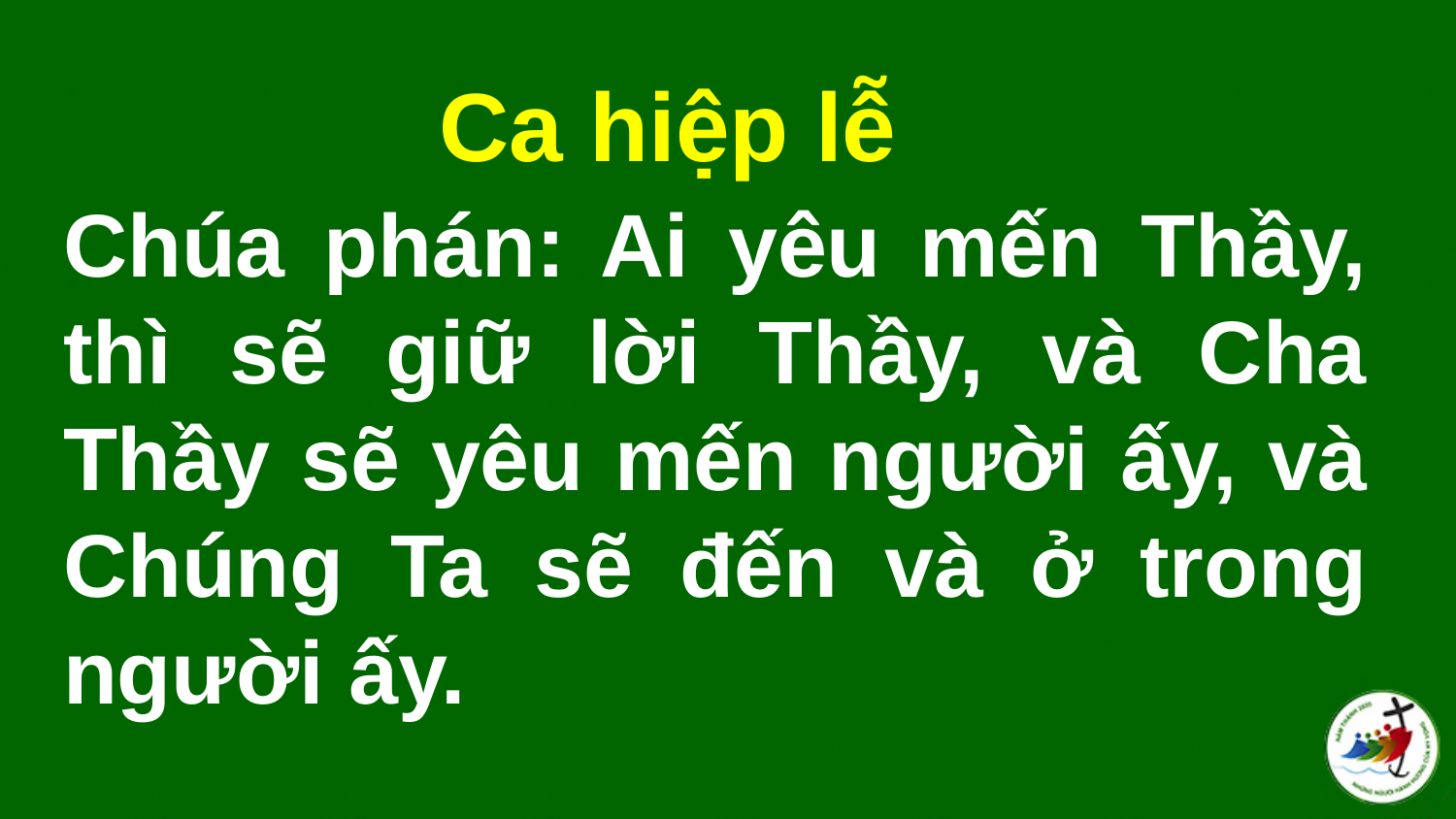

Ca hiệp lễ
# Chúa phán: Ai yêu mến Thầy, thì sẽ giữ lời Thầy, và Cha Thầy sẽ yêu mến người ấy, và Chúng Ta sẽ đến và ở trong người ấy.